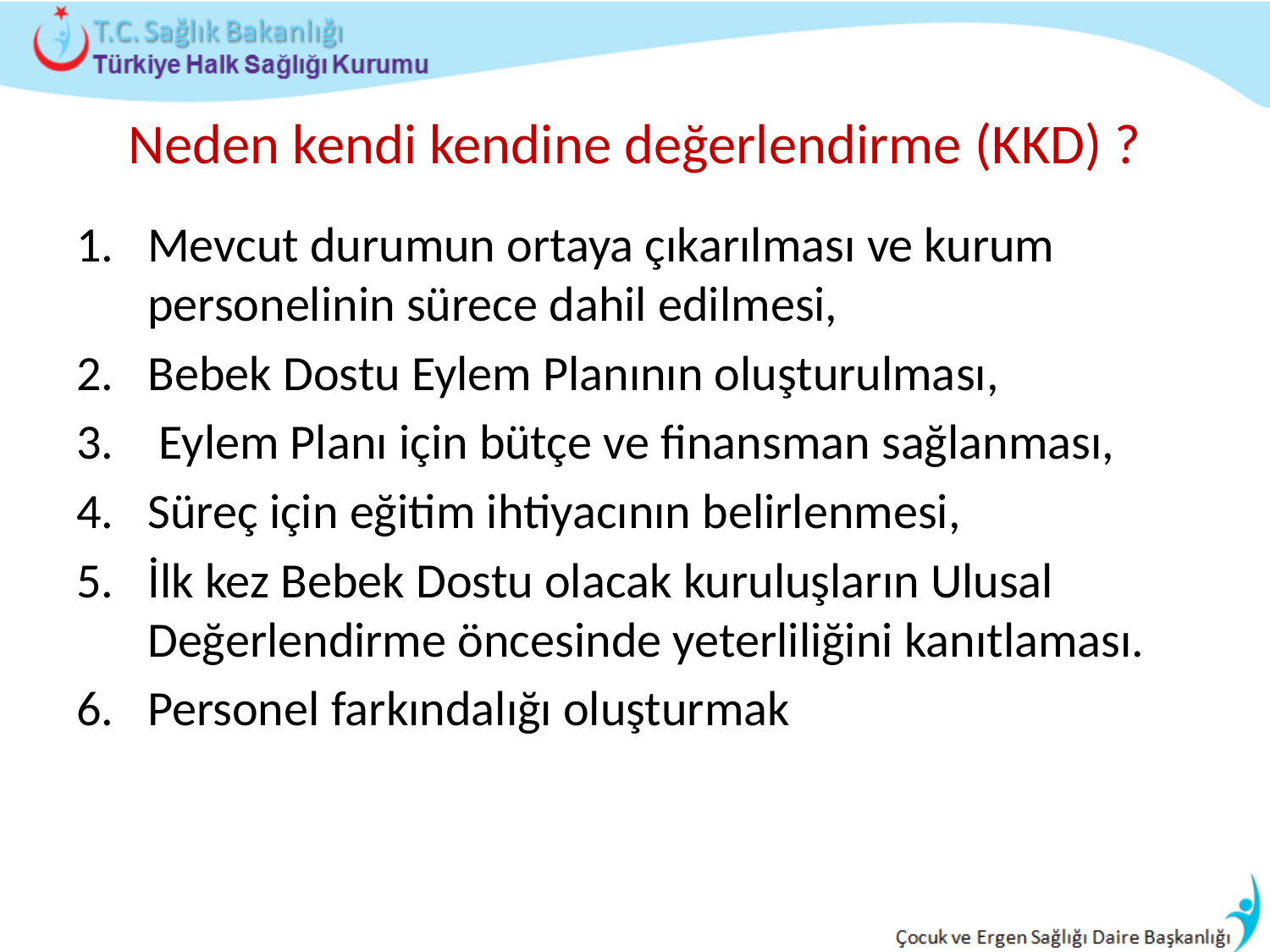

# Neden kendi kendine değerlendirme (KKD) ?
Mevcut durumun ortaya çıkarılması ve kurum personelinin sürece dahil edilmesi,
Bebek Dostu Eylem Planının oluşturulması,
 Eylem Planı için bütçe ve finansman sağlanması,
Süreç için eğitim ihtiyacının belirlenmesi,
İlk kez Bebek Dostu olacak kuruluşların Ulusal Değerlendirme öncesinde yeterliliğini kanıtlaması.
Personel farkındalığı oluşturmak